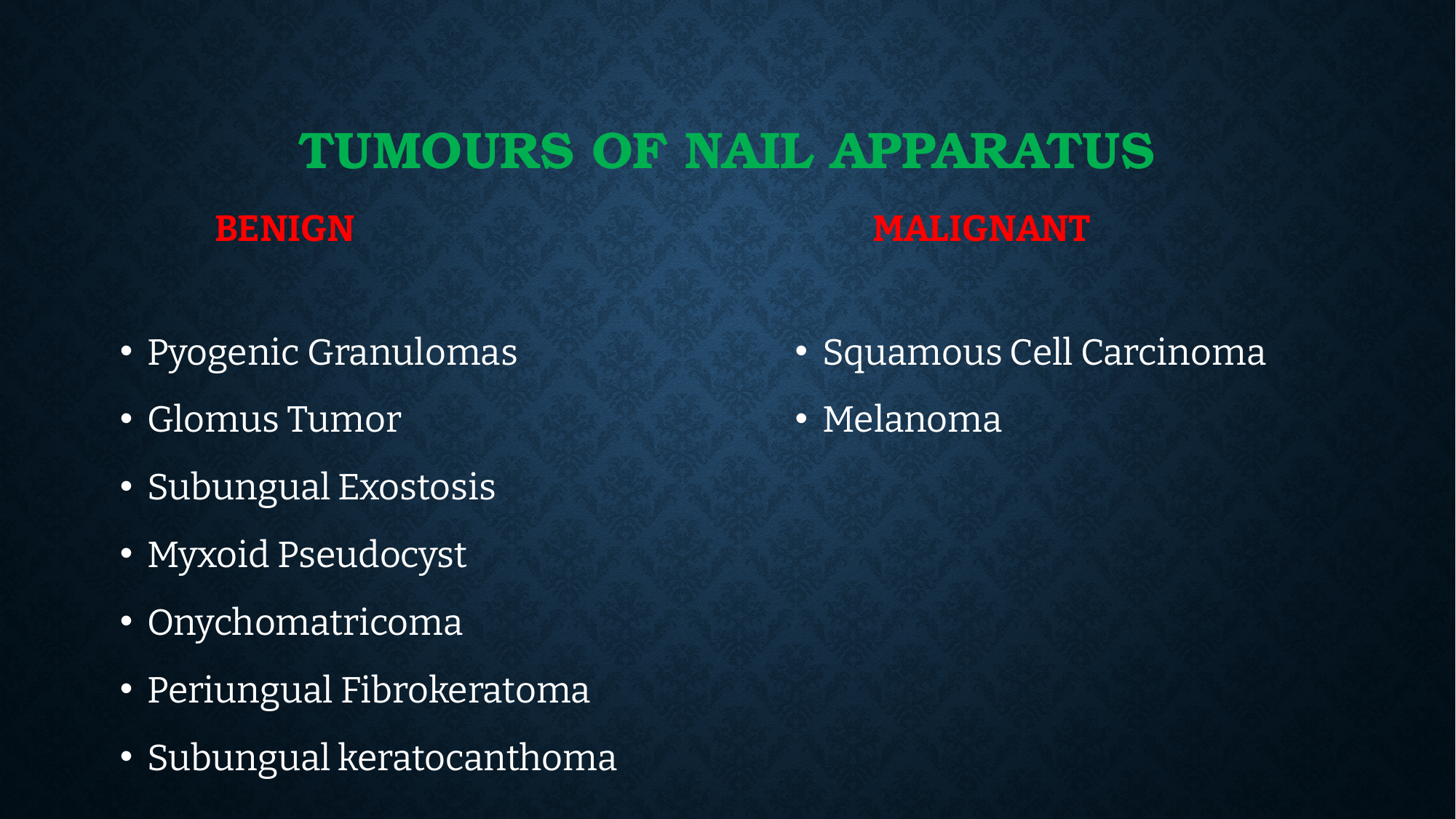

# TUMOURS OF NAIL APPARATUS
                   BENIGN
                 MALIGNANT
Pyogenic Granulomas
Glomus Tumor
Subungual Exostosis
Myxoid Pseudocyst
Onychomatricoma
Periungual Fibrokeratoma
Subungual keratocanthoma

Squamous Cell Carcinoma
Melanoma